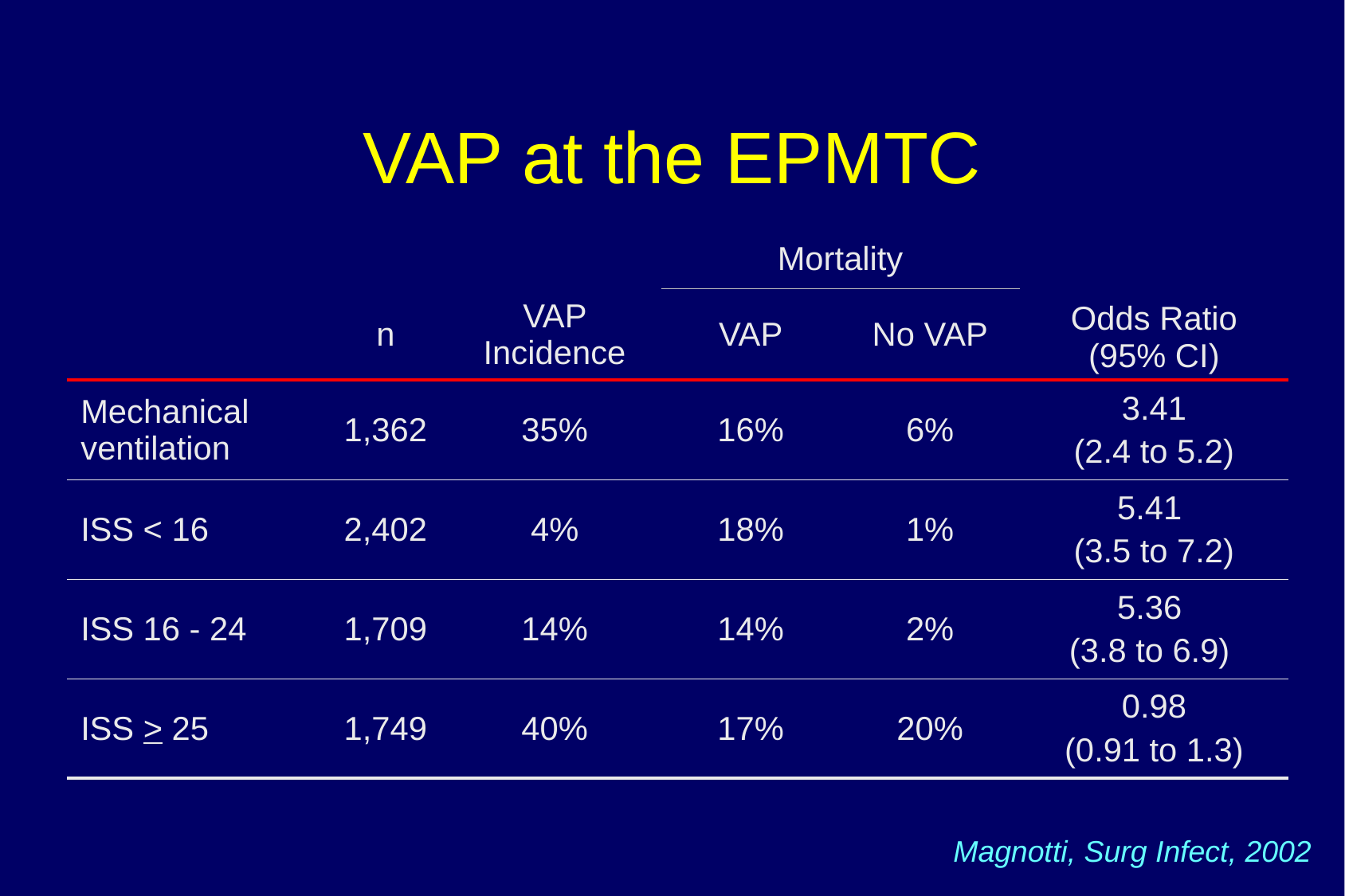

# VAP at the EPMTC
|  |  |  | Mortality |  | Odds Ratio (95% CI) |
| --- | --- | --- | --- | --- | --- |
|  | n | VAP Incidence | VAP | No VAP |  |
| Mechanical ventilation | 1,362 | 35% | 16% | 6% | 3.41 (2.4 to 5.2) |
| ISS < 16 | 2,402 | 4% | 18% | 1% | 5.41 (3.5 to 7.2) |
| ISS 16 - 24 | 1,709 | 14% | 14% | 2% | 5.36 (3.8 to 6.9) |
| ISS > 25 | 1,749 | 40% | 17% | 20% | 0.98 (0.91 to 1.3) |
|  |  |  |  |  |  |
Magnotti, Surg Infect, 2002